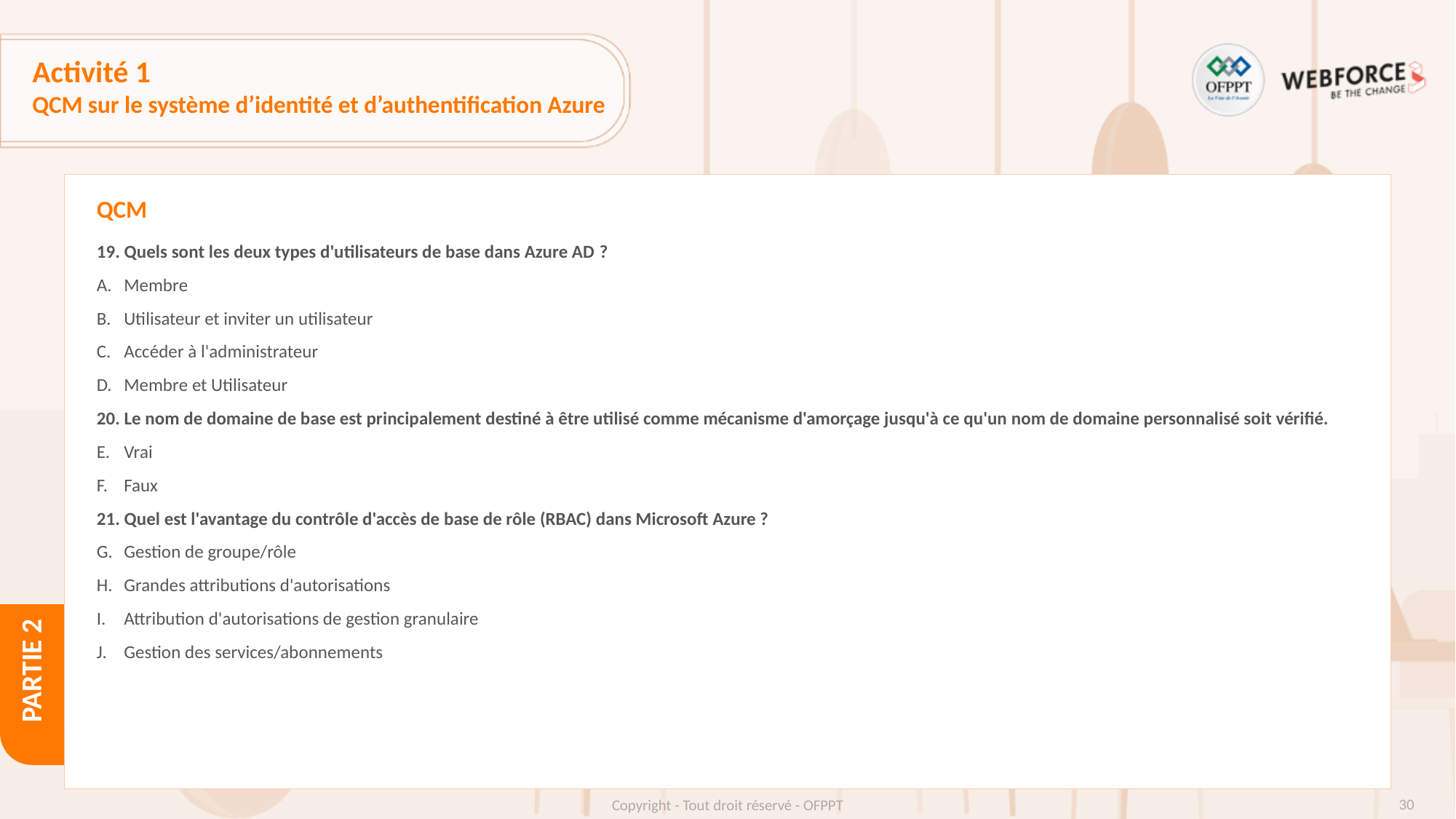

# Activité 1
QCM sur le système d’identité et d’authentification Azure
QCM
19. Quels sont les deux types d'utilisateurs de base dans Azure AD ?
Membre
Utilisateur et inviter un utilisateur
Accéder à l'administrateur
Membre et Utilisateur
20. Le nom de domaine de base est principalement destiné à être utilisé comme mécanisme d'amorçage jusqu'à ce qu'un nom de domaine personnalisé soit vérifié.
Vrai
Faux
21. Quel est l'avantage du contrôle d'accès de base de rôle (RBAC) dans Microsoft Azure ?
Gestion de groupe/rôle
Grandes attributions d'autorisations
Attribution d'autorisations de gestion granulaire
Gestion des services/abonnements